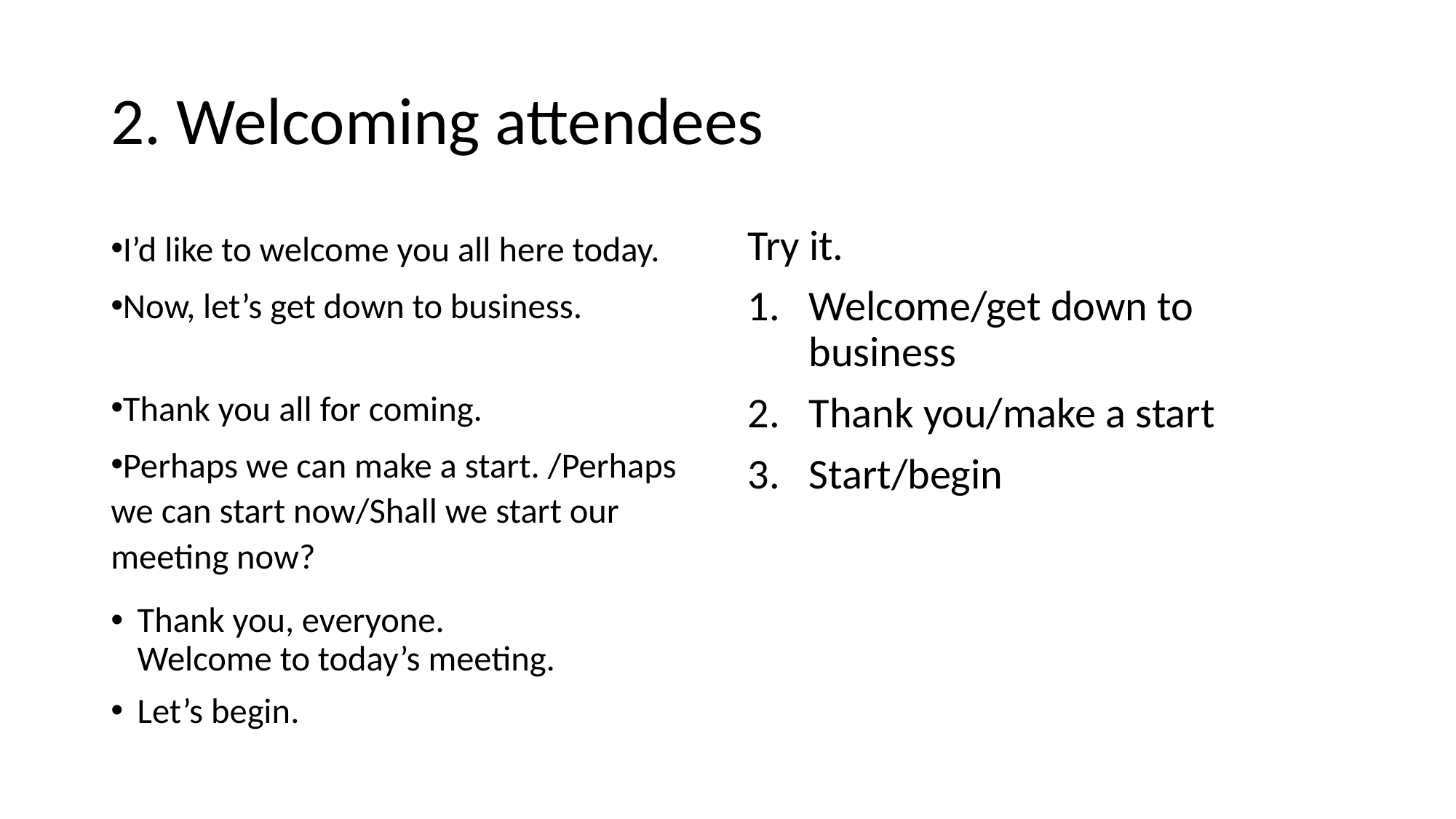

# 2. Welcoming attendees
I’d like to welcome you all here today.
Now, let’s get down to business.
Thank you all for coming.
Perhaps we can make a start. /Perhaps we can start now/Shall we start our meeting now?
Thank you, everyone.
Welcome to today’s meeting.
Let’s begin.
Try it.
Welcome/get down to business
Thank you/make a start
Start/begin